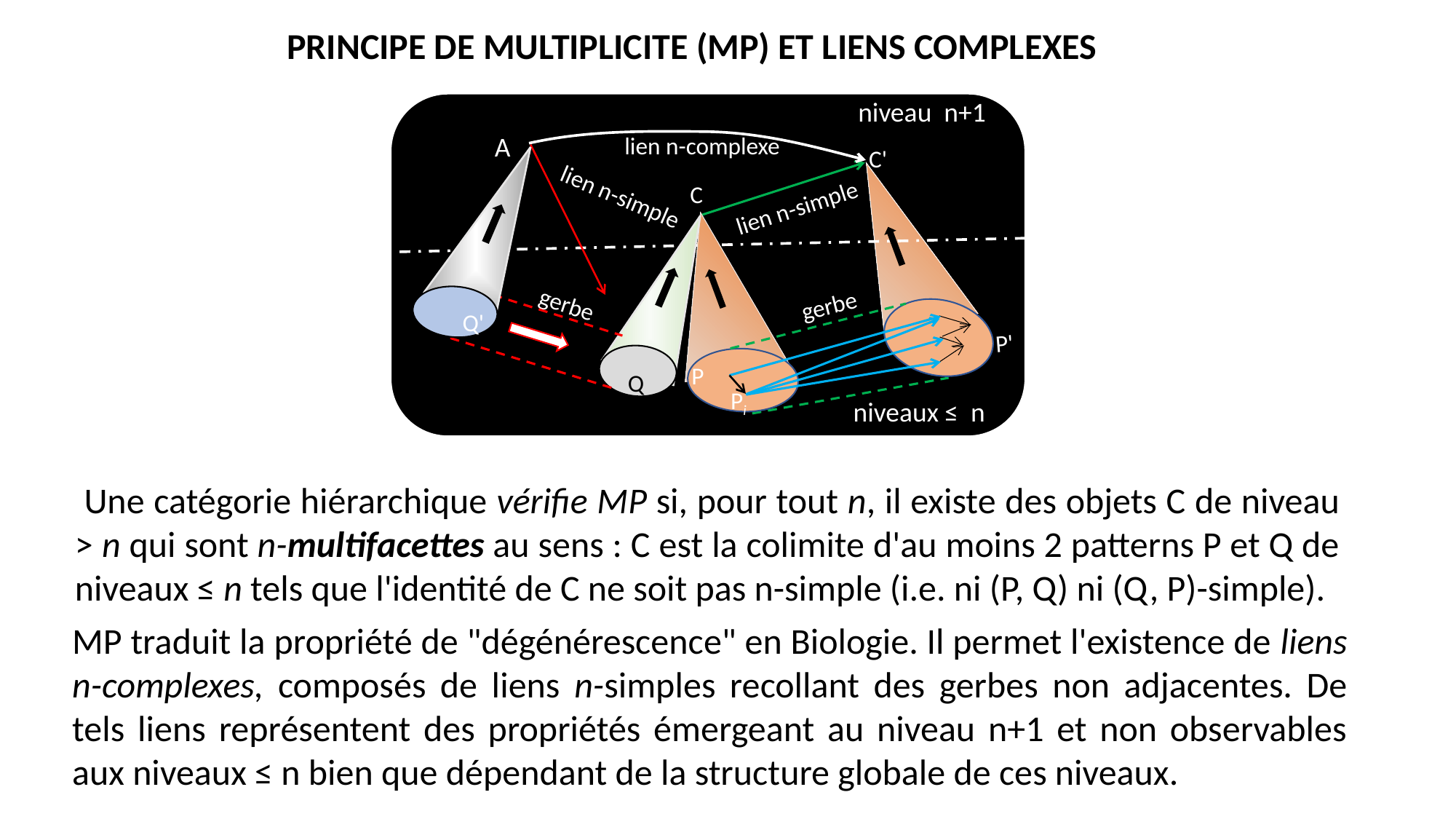

PRINCIPE DE MULTIPLICITE (MP) ET LIENS COMPLEXES
niveau  n+1

lien n-complexe

MP traduit la propriété de "dégénérescence" en Biologie. Il permet l'existence de liens n-complexes, composés de liens n-simples recollant des gerbes non adjacentes. De tels liens représentent des propriétés émergeant au niveau n+1 et non observables aux niveaux ≤ n bien que dépendant de la structure globale de ces niveaux.
A
C'

  lien n-simple

gerbe
Q'

C
    lien n-simple

Q
 Une catégorie hiérarchique vérifie MP si, pour tout n, il existe des objets C de niveau > n qui sont n-multifacettes au sens : C est la colimite d'au moins 2 patterns P et Q de niveaux ≤ n tels que l'identité de C ne soit pas n-simple (i.e. ni (P, Q) ni (Q, P)-simple).

gerbe

P'

P
Pi
niveaux ≤  n